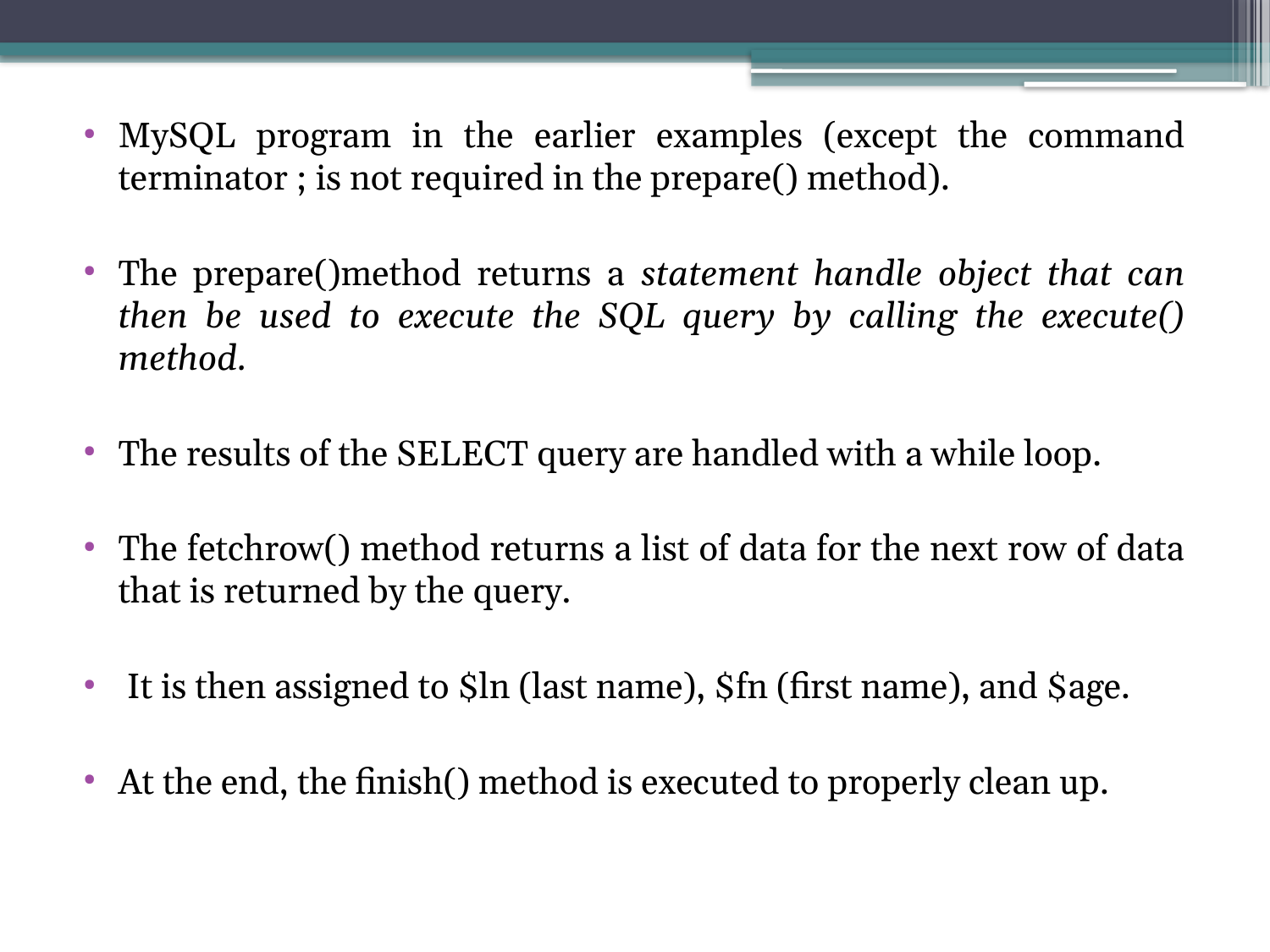

MySQL program in the earlier examples (except the command terminator ; is not required in the prepare() method).

The prepare()method returns a statement handle object that can then be used to execute the SQL query by calling the execute() method.

The results of the SELECT query are handled with a while loop.

The fetchrow() method returns a list of data for the next row of data that is returned by the query.

 It is then assigned to $ln (last name), $fn (first name), and $age.

At the end, the finish() method is executed to properly clean up.